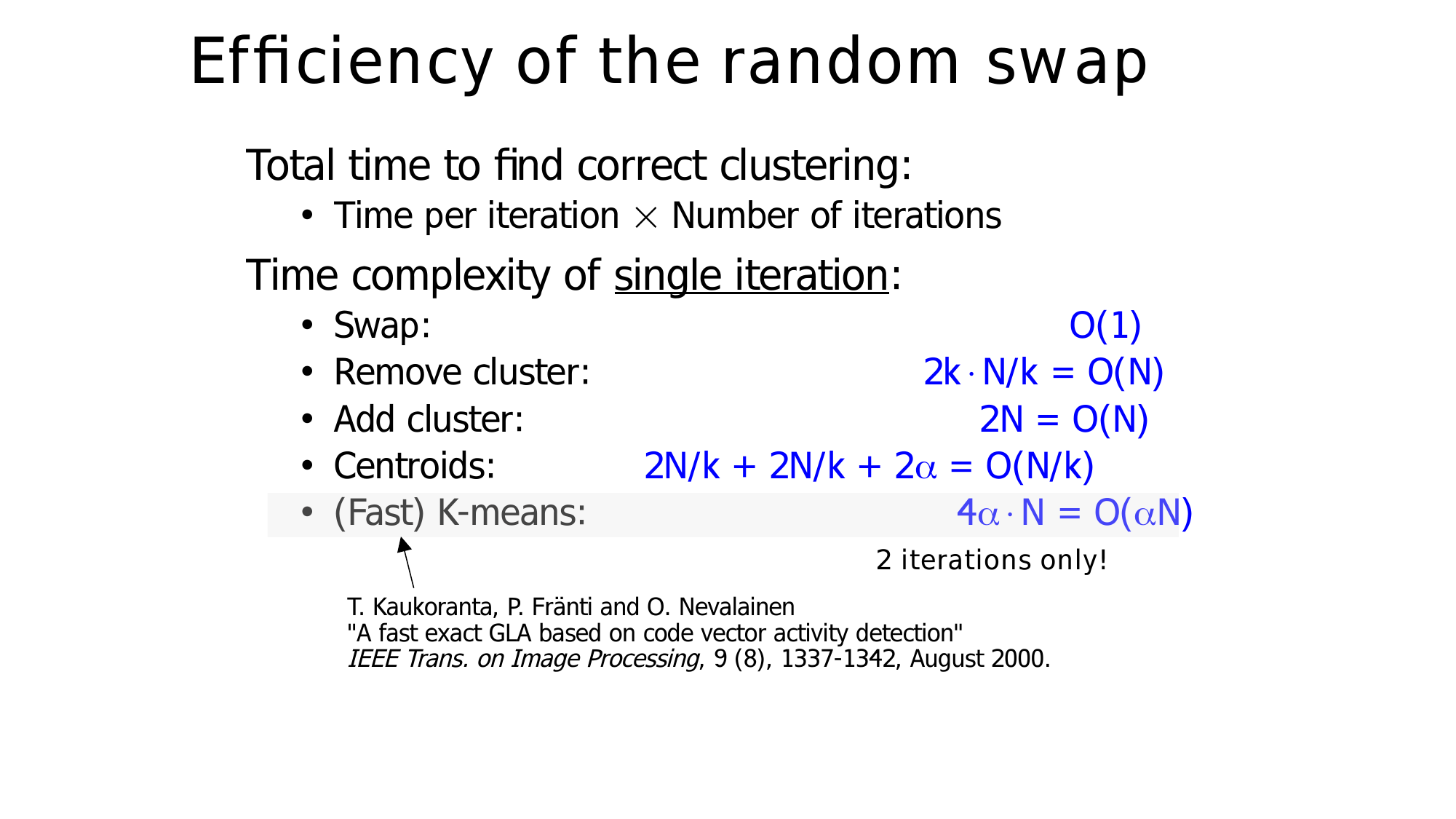

Efficiency of the random swap
Total time to find correct clustering:
Time per iteration × Number of iterations
Time complexity of single iteration:
Swap:	             O(1)
Remove cluster:	2k⋅N/k = O(N)
Add cluster:	     2N = O(N)
Centroids:             2N/k + 2N/k + 2α = O(N/k)
(Fast) K-means:   	   4α⋅N = O(αN)

2 iterations only!
T. Kaukoranta, P. Fränti and O. Nevalainen
"A fast exact GLA based on code vector activity detection"
IEEE Trans. on Image Processing, 9 (8), 1337-1342, August 2000.